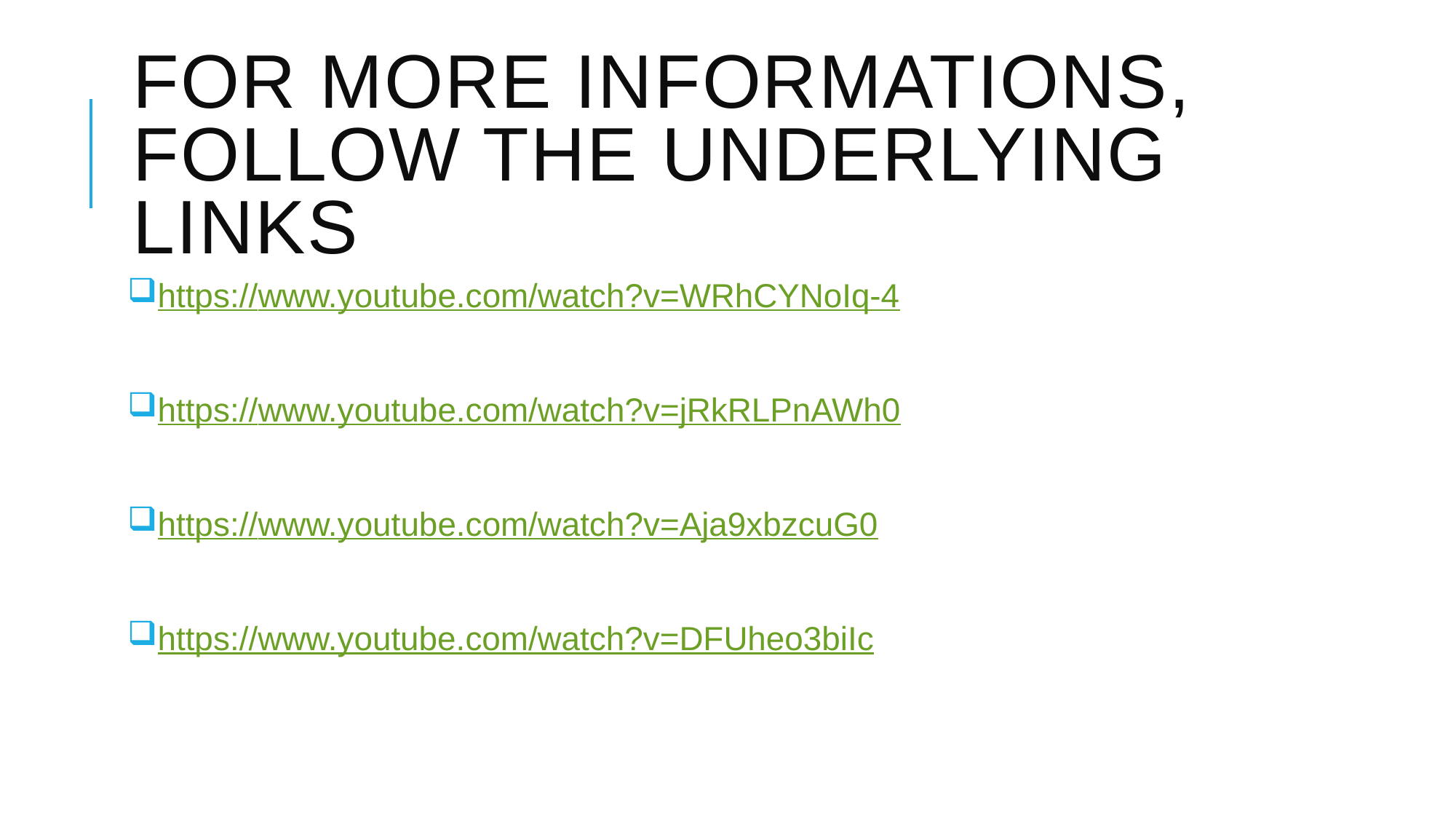

# For more informations, Follow the underlying links
https://www.youtube.com/watch?v=WRhCYNoIq-4

https://www.youtube.com/watch?v=jRkRLPnAWh0

https://www.youtube.com/watch?v=Aja9xbzcuG0

https://www.youtube.com/watch?v=DFUheo3biIc